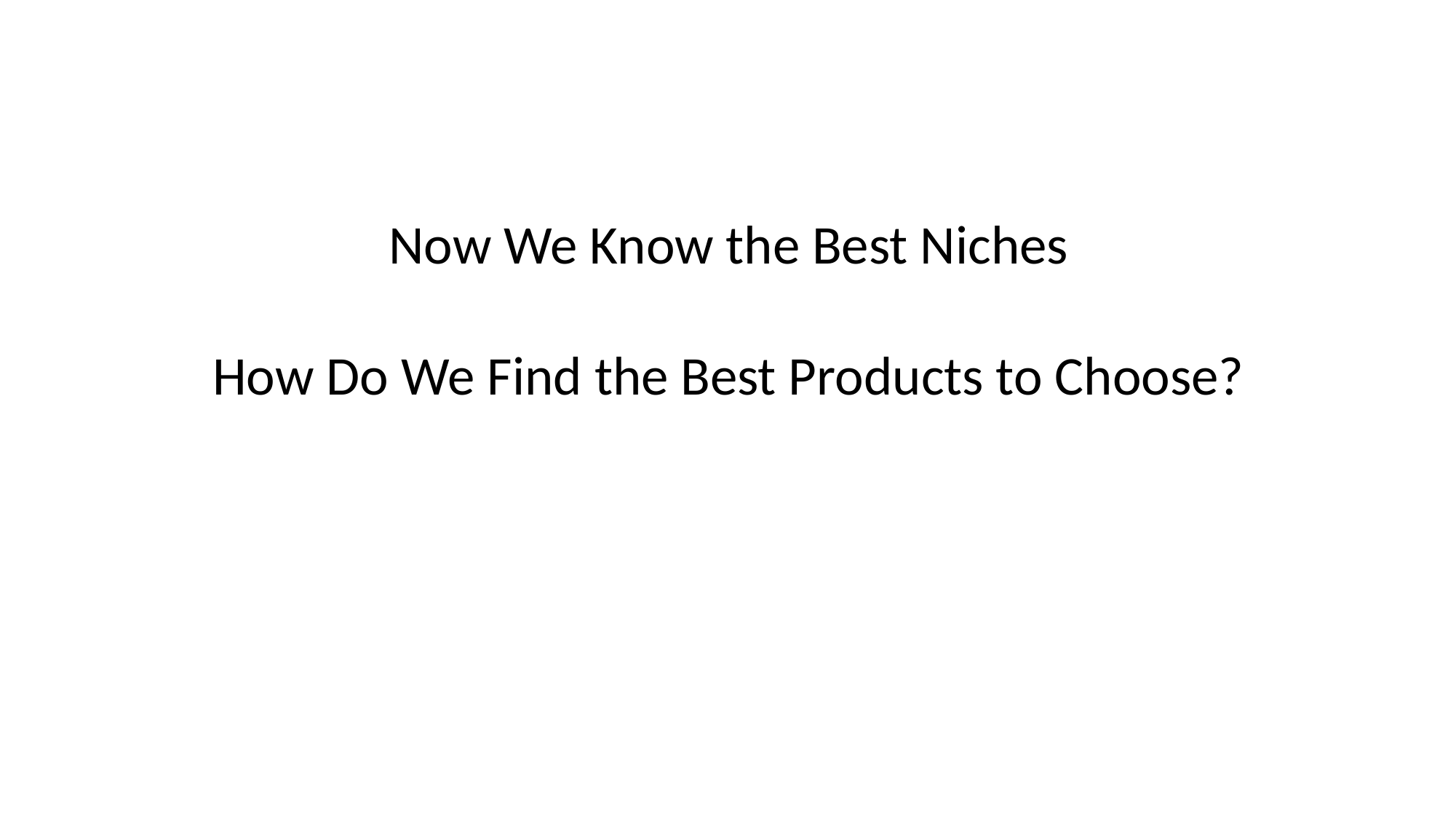

Now We Know the Best Niches

How Do We Find the Best Products to Choose?